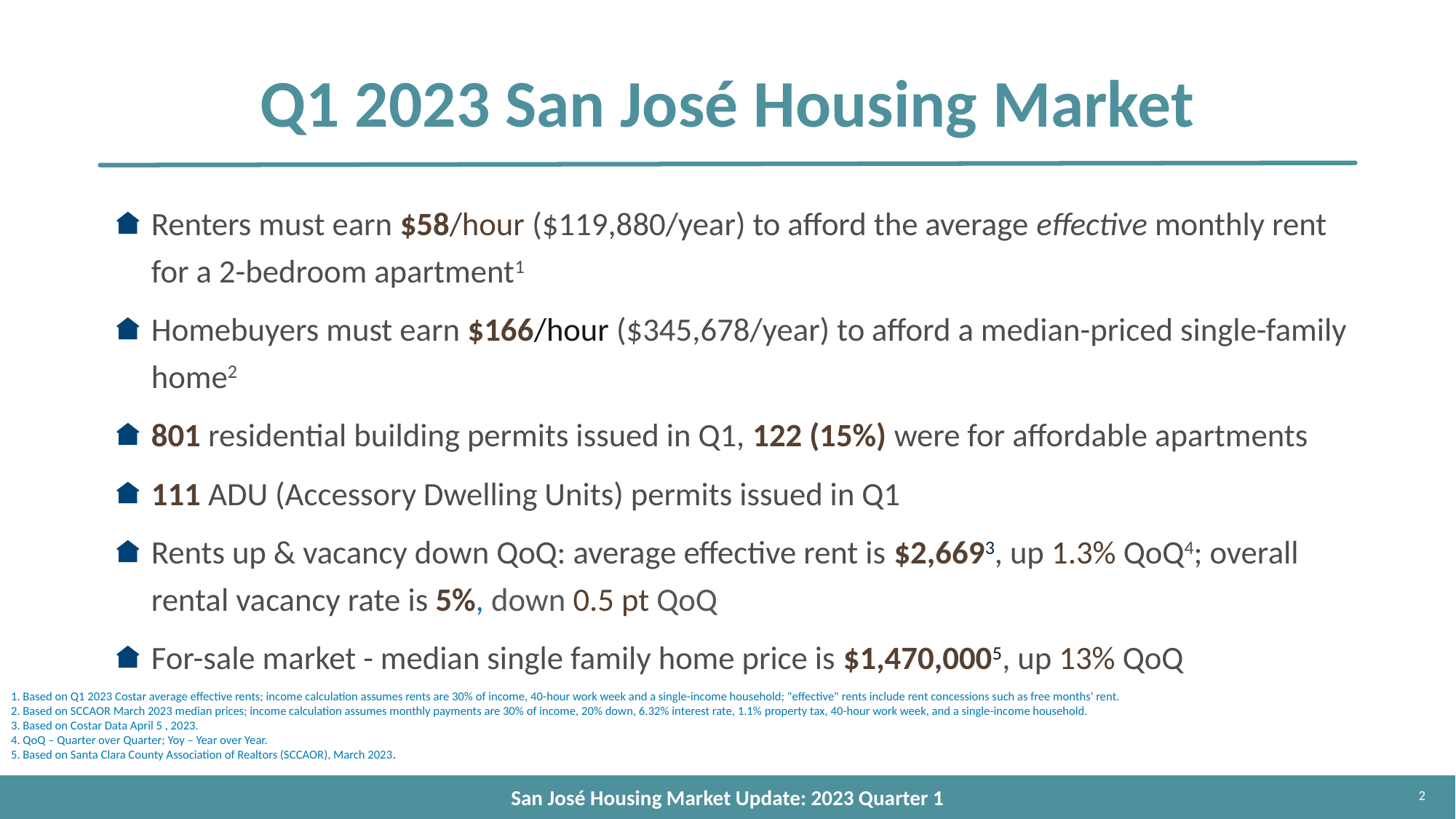

# Q1 2023 San José Housing Market
Renters must earn $58/hour ($119,880/year) to afford the average effective monthly rent for a 2-bedroom apartment1
Homebuyers must earn $166/hour ($345,678/year) to afford a median-priced single-family home2
801 residential building permits issued in Q1, 122 (15%) were for affordable apartments
111 ADU (Accessory Dwelling Units) permits issued in Q1
Rents up & vacancy down QoQ: average effective rent is $2,6693, up 1.3% QoQ4; overall rental vacancy rate is 5%, down 0.5 pt QoQ
For-sale market - median single family home price is $1,470,0005, up 13% QoQ

1. Based on Q1 2023 Costar average effective rents; income calculation assumes rents are 30% of income, 40-hour work week and a single-income household; "effective" rents include rent concessions such as free months' rent.
2. Based on SCCAOR March 2023 median prices; income calculation assumes monthly payments are 30% of income, 20% down, 6.32% interest rate, 1.1% property tax, 40-hour work week, and a single-income household.
3. Based on Costar Data April 5 , 2023.
4. QoQ – Quarter over Quarter; Yoy – Year over Year.
5. Based on Santa Clara County Association of Realtors (SCCAOR), March 2023.

2
San José Housing Market Update: 2023 Quarter 1